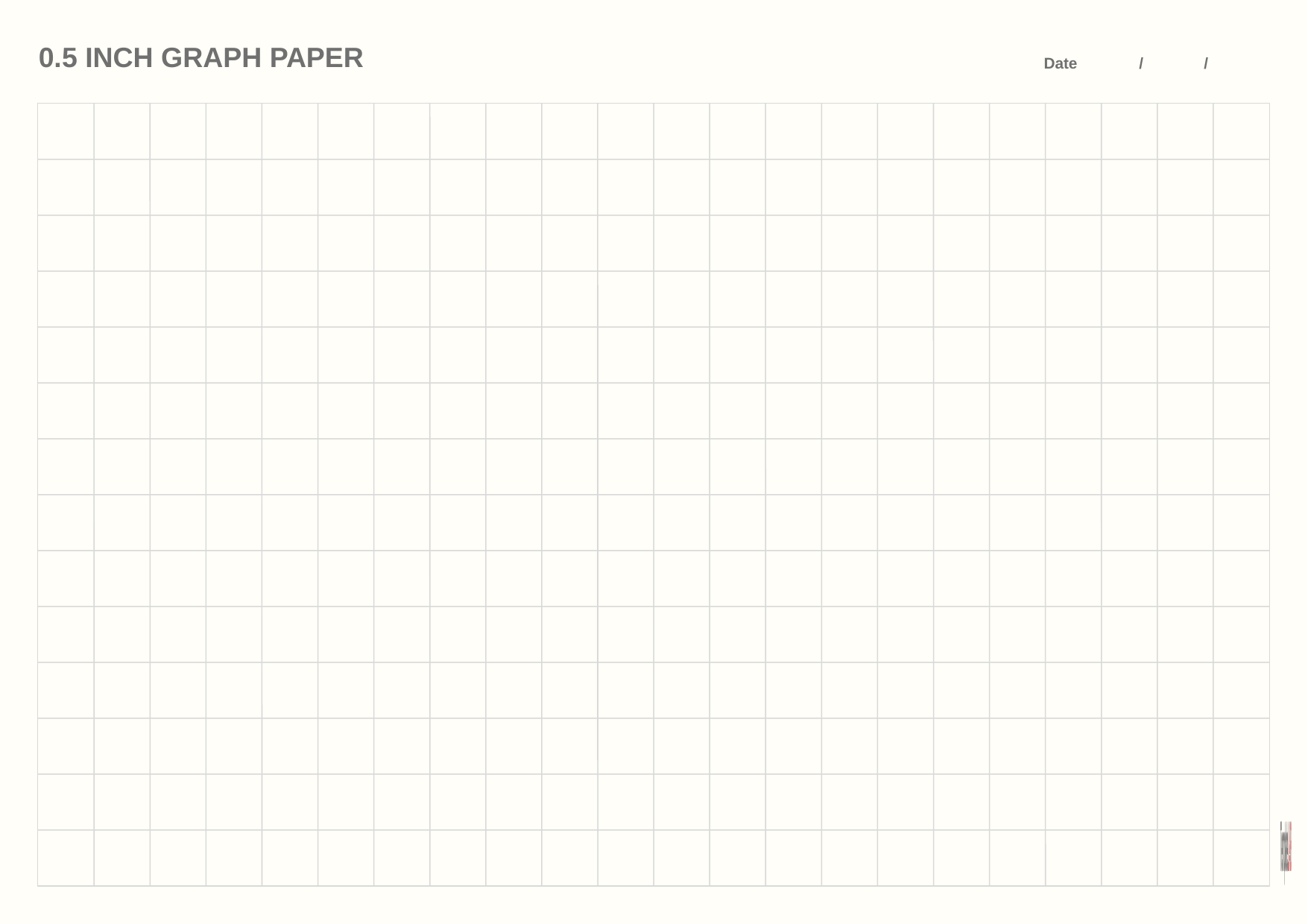

0.5 INCH GRAPH PAPER
Date
/
/